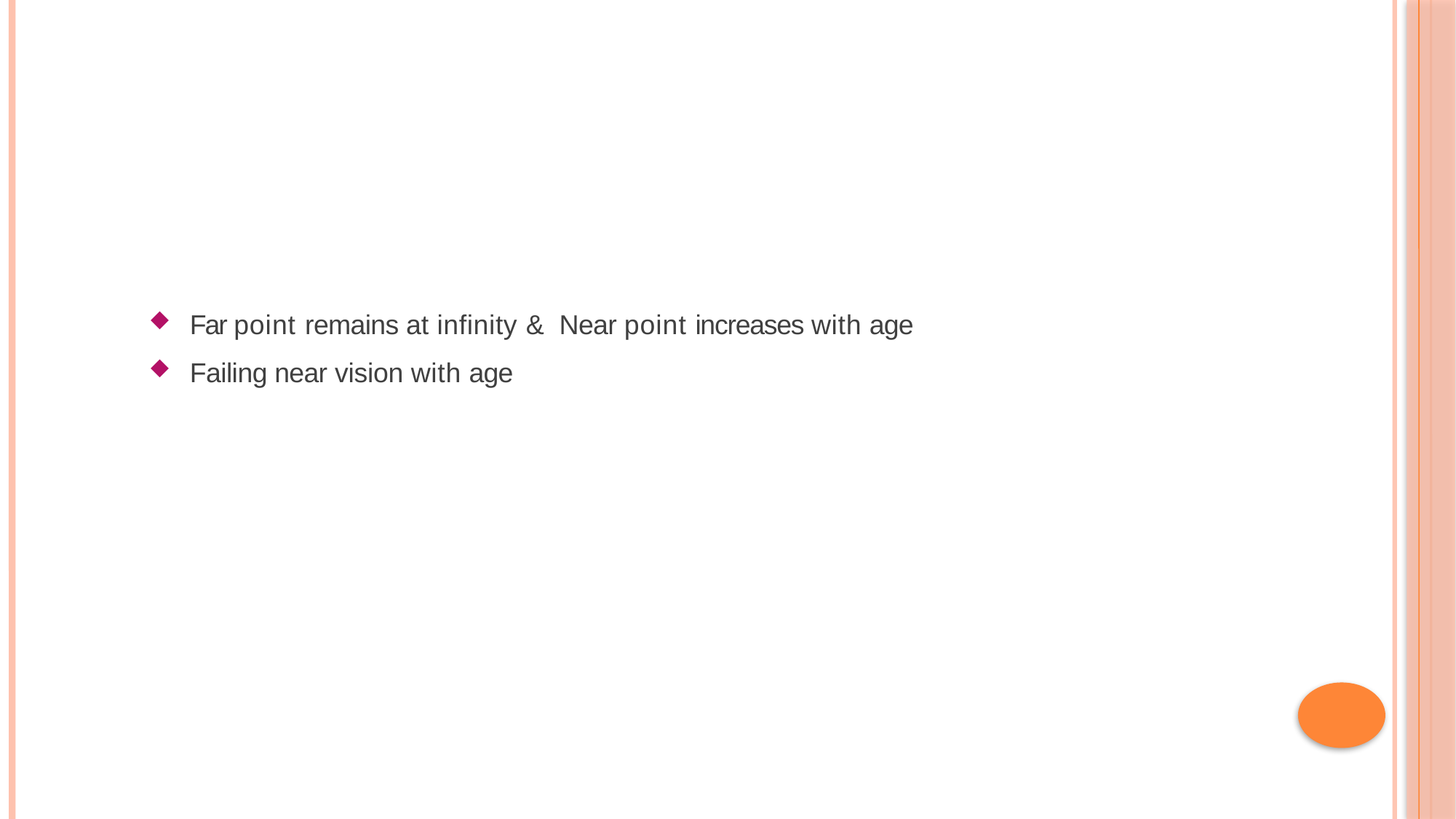

Far point remains at infinity & Near point increases with age
Failing near vision with age